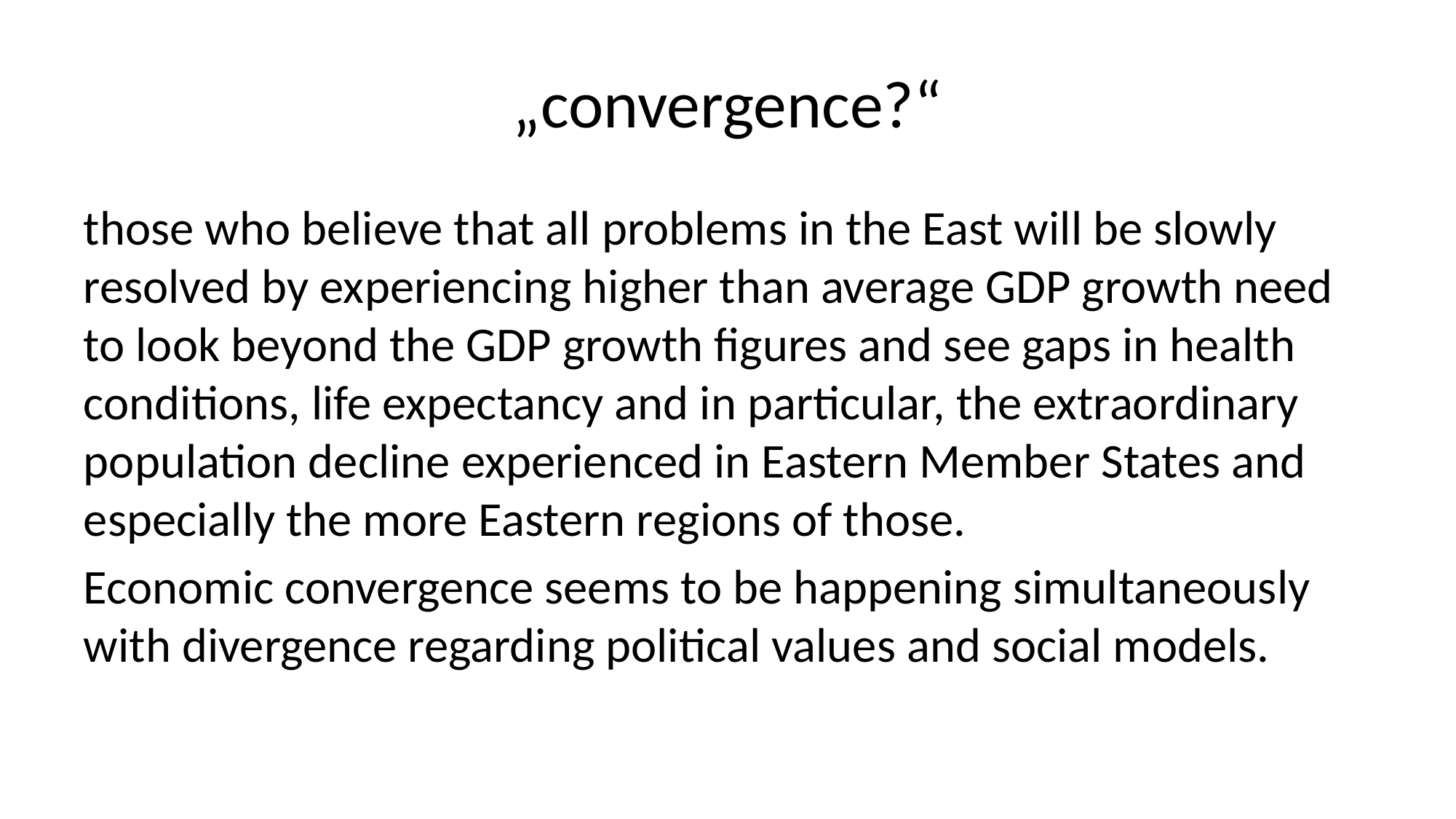

# „convergence?“
those who believe that all problems in the East will be slowly resolved by experiencing higher than average GDP growth need to look beyond the GDP growth figures and see gaps in health conditions, life expectancy and in particular, the extraordinary population decline experienced in Eastern Member States and especially the more Eastern regions of those.
Economic convergence seems to be happening simultaneously with divergence regarding political values and social models.